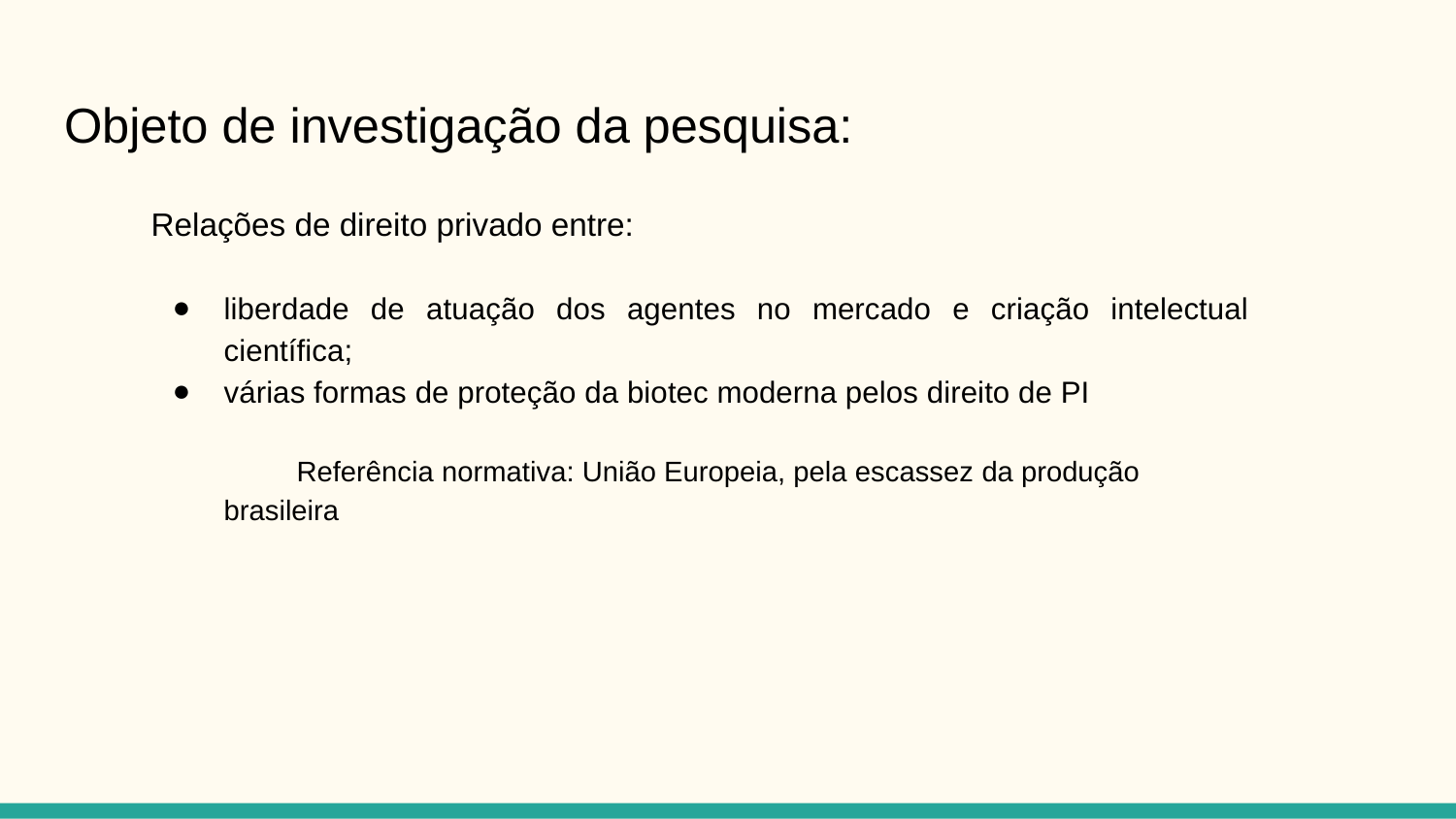

# Objeto de investigação da pesquisa:
Relações de direito privado entre:

liberdade de atuação dos agentes no mercado e criação intelectual científica;
várias formas de proteção da biotec moderna pelos direito de PI

Referência normativa: União Europeia, pela escassez da produção brasileira